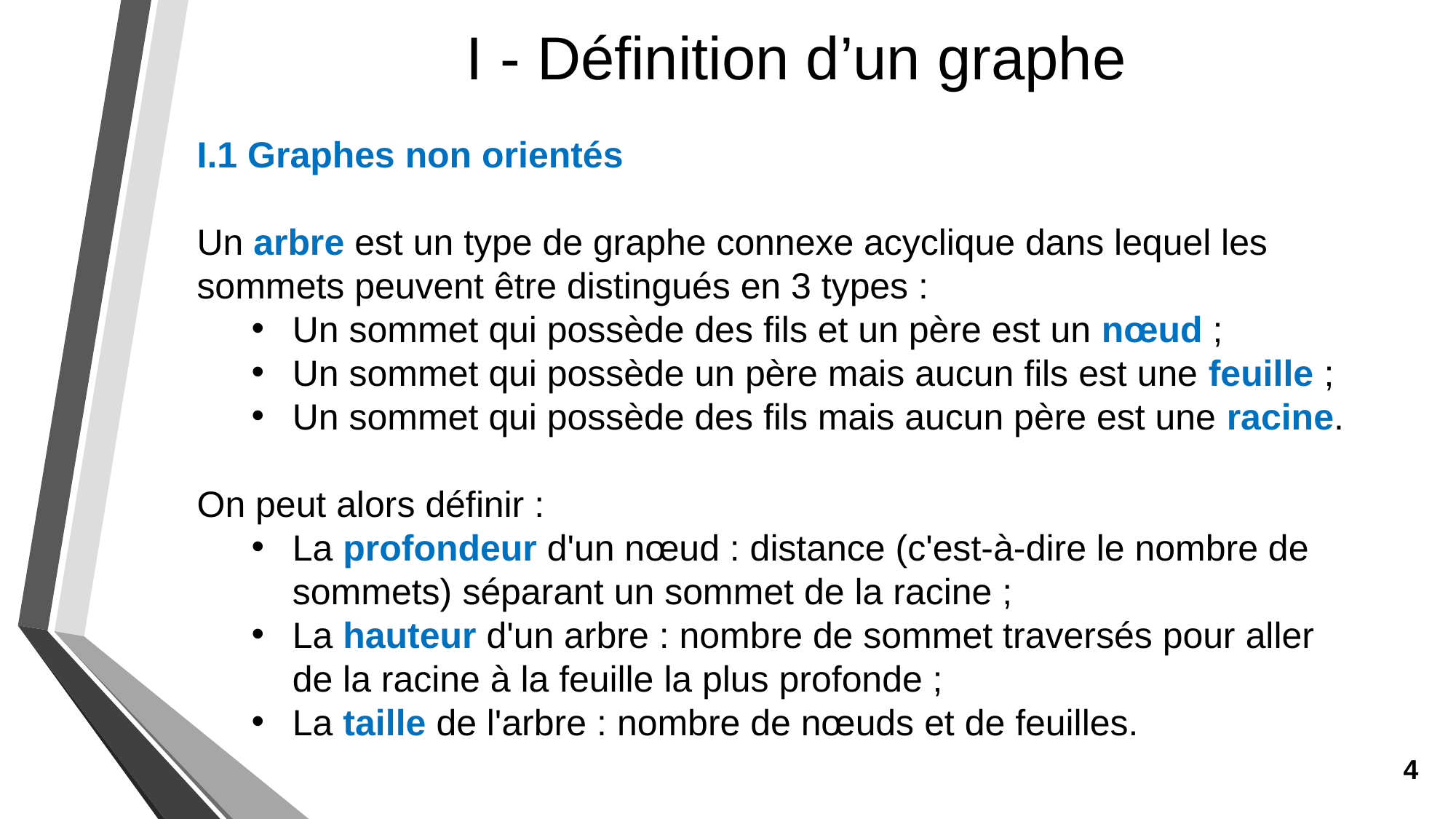

I - Définition d’un graphe
I.1 Graphes non orientés

Un arbre est un type de graphe connexe acyclique dans lequel les sommets peuvent être distingués en 3 types :
Un sommet qui possède des fils et un père est un nœud ;
Un sommet qui possède un père mais aucun fils est une feuille ;
Un sommet qui possède des fils mais aucun père est une racine.

On peut alors définir :
La profondeur d'un nœud : distance (c'est-à-dire le nombre de sommets) séparant un sommet de la racine ;
La hauteur d'un arbre : nombre de sommet traversés pour aller de la racine à la feuille la plus profonde ;
La taille de l'arbre : nombre de nœuds et de feuilles.
4